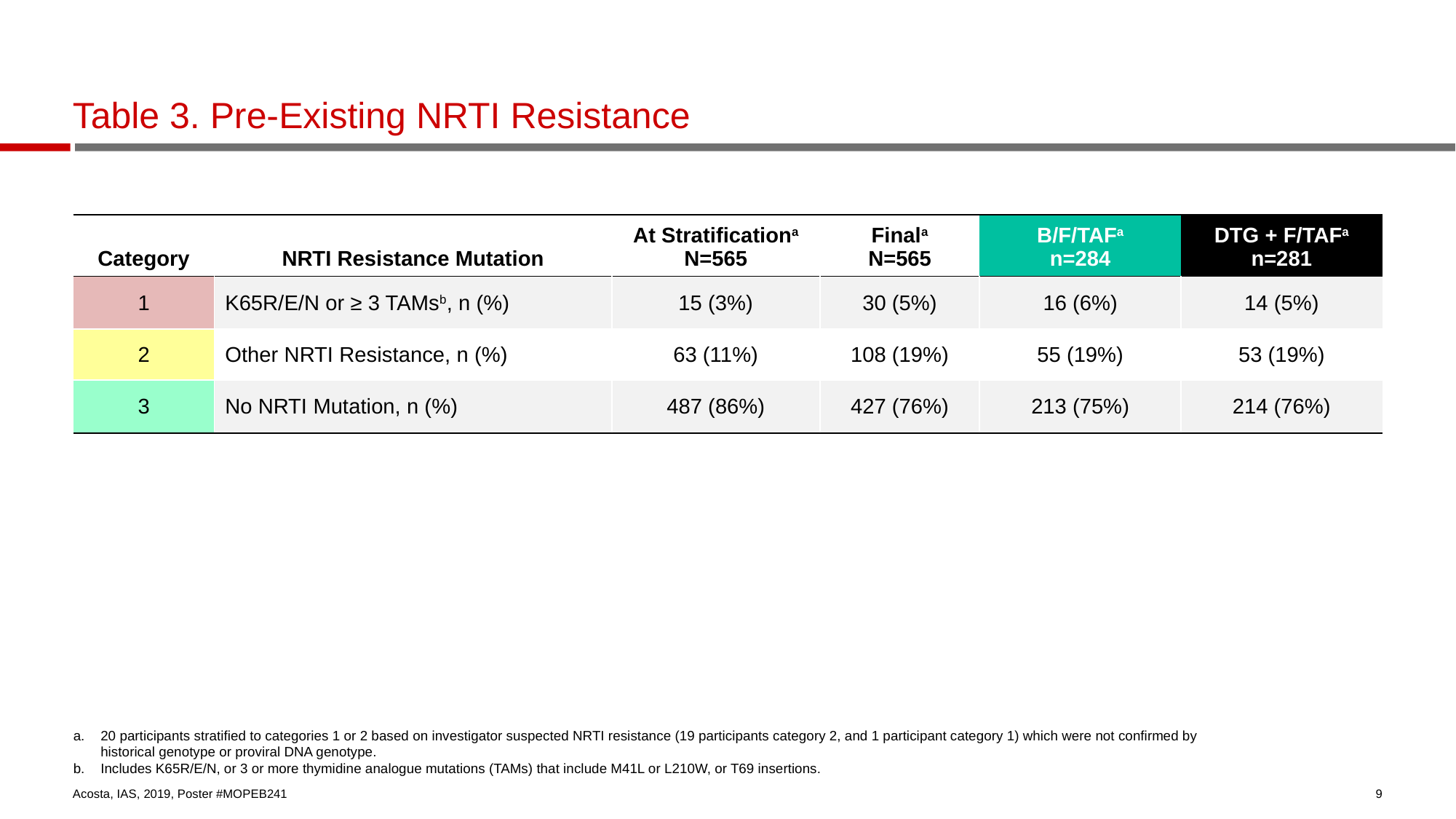

# Table 3. Pre-Existing NRTI Resistance
| Category | NRTI Resistance Mutation | At Stratificationa N=565 | Finala N=565 | B/F/TAFa n=284 | DTG + F/TAFa n=281 |
| --- | --- | --- | --- | --- | --- |
| 1 | K65R/E/N or ≥ 3 TAMsb, n (%) | 15 (3%) | 30 (5%) | 16 (6%) | 14 (5%) |
| 2 | Other NRTI Resistance, n (%) | 63 (11%) | 108 (19%) | 55 (19%) | 53 (19%) |
| 3 | No NRTI Mutation, n (%) | 487 (86%) | 427 (76%) | 213 (75%) | 214 (76%) |
20 participants stratified to categories 1 or 2 based on investigator suspected NRTI resistance (19 participants category 2, and 1 participant category 1) which were not confirmed by historical genotype or proviral DNA genotype.
Includes K65R/E/N, or 3 or more thymidine analogue mutations (TAMs) that include M41L or L210W, or T69 insertions.
Acosta, IAS, 2019, Poster #MOPEB241
9